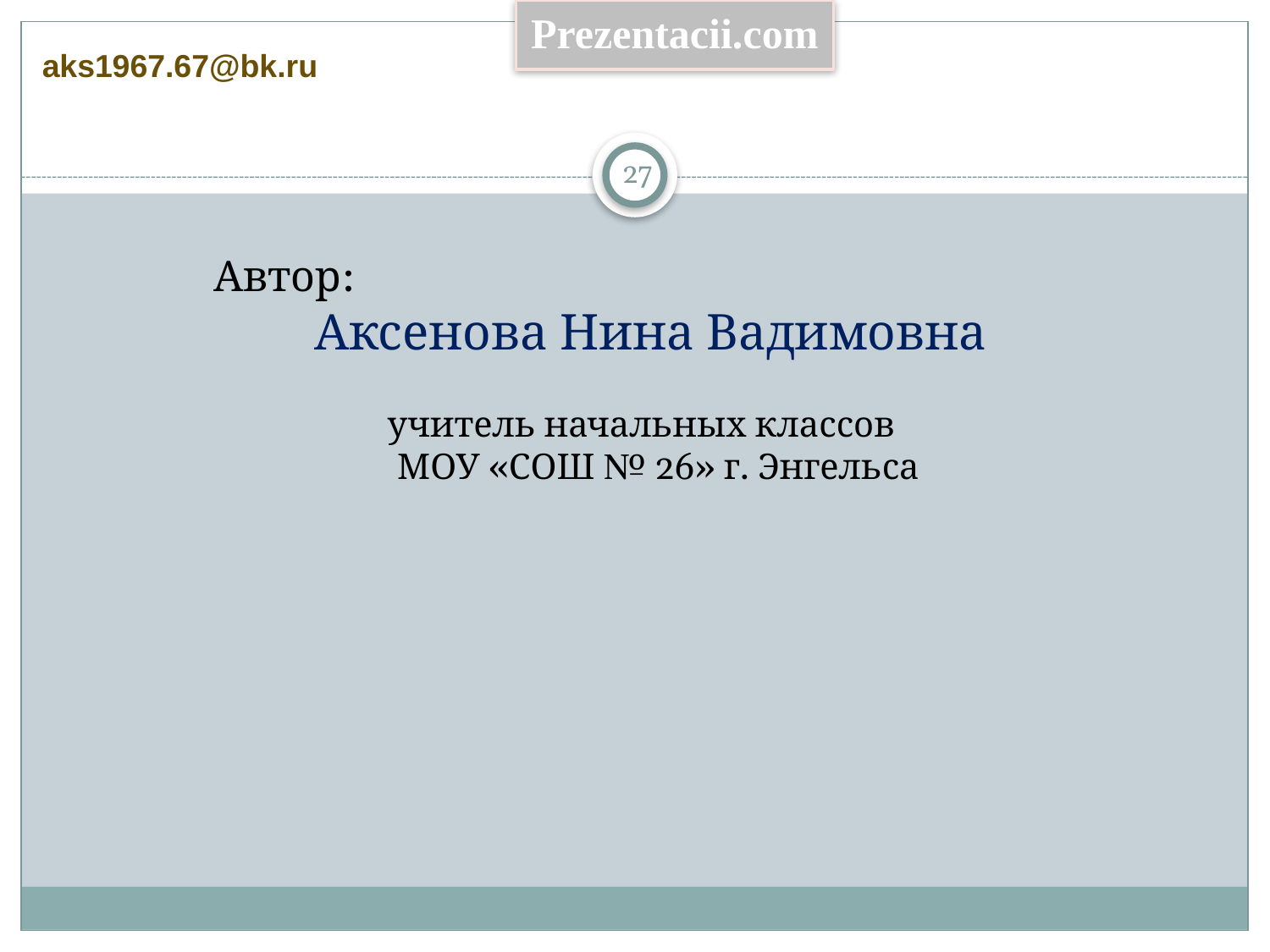

Prezentacii.com
aks1967.67@bk.ru
27
Автор:
 Аксенова Нина Вадимовна

учитель начальных классов
   МОУ «СОШ № 26» г. Энгельса